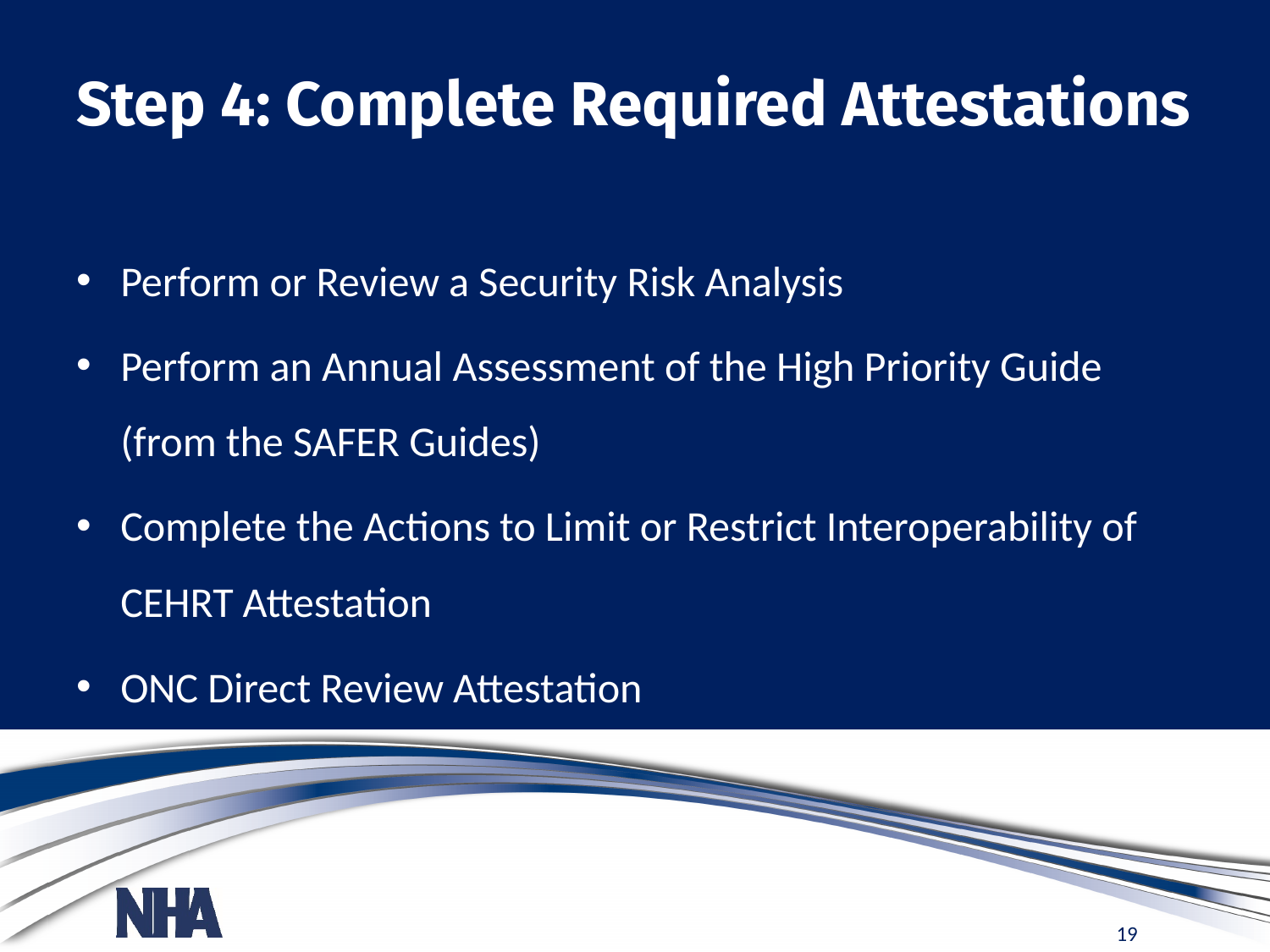

# Step 4: Complete Required Attestations
Perform or Review a Security Risk Analysis
Perform an Annual Assessment of the High Priority Guide (from the SAFER Guides)
Complete the Actions to Limit or Restrict Interoperability of CEHRT Attestation
ONC Direct Review Attestation